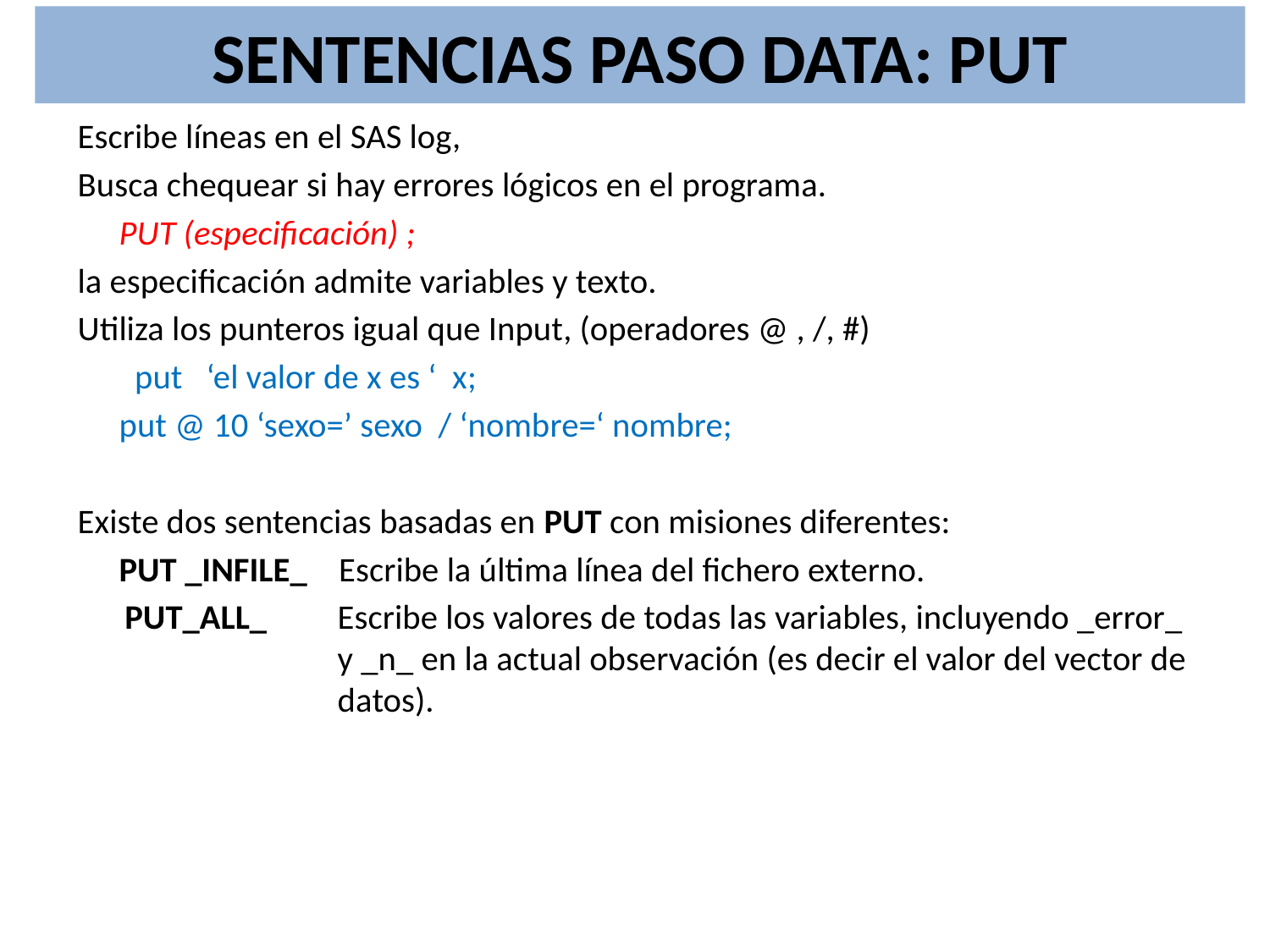

SENTENCIAS PASO DATA: PUT
Escribe líneas en el SAS log,
Busca chequear si hay errores lógicos en el programa.
		PUT (especificación) ;
la especificación admite variables y texto.
Utiliza los punteros igual que Input, (operadores @ , /, #)
				  put   ‘el valor de x es ‘  x;
		put @ 10 ‘sexo=’ sexo  / ‘nombre=‘ nombre;

Existe dos sentencias basadas en PUT con misiones diferentes:
	PUT _INFILE_    Escribe la última línea del fichero externo.
      PUT_ALL_	Escribe los valores de todas las variables, incluyendo _error_ y _n_ en la actual observación (es decir el valor del vector de datos).